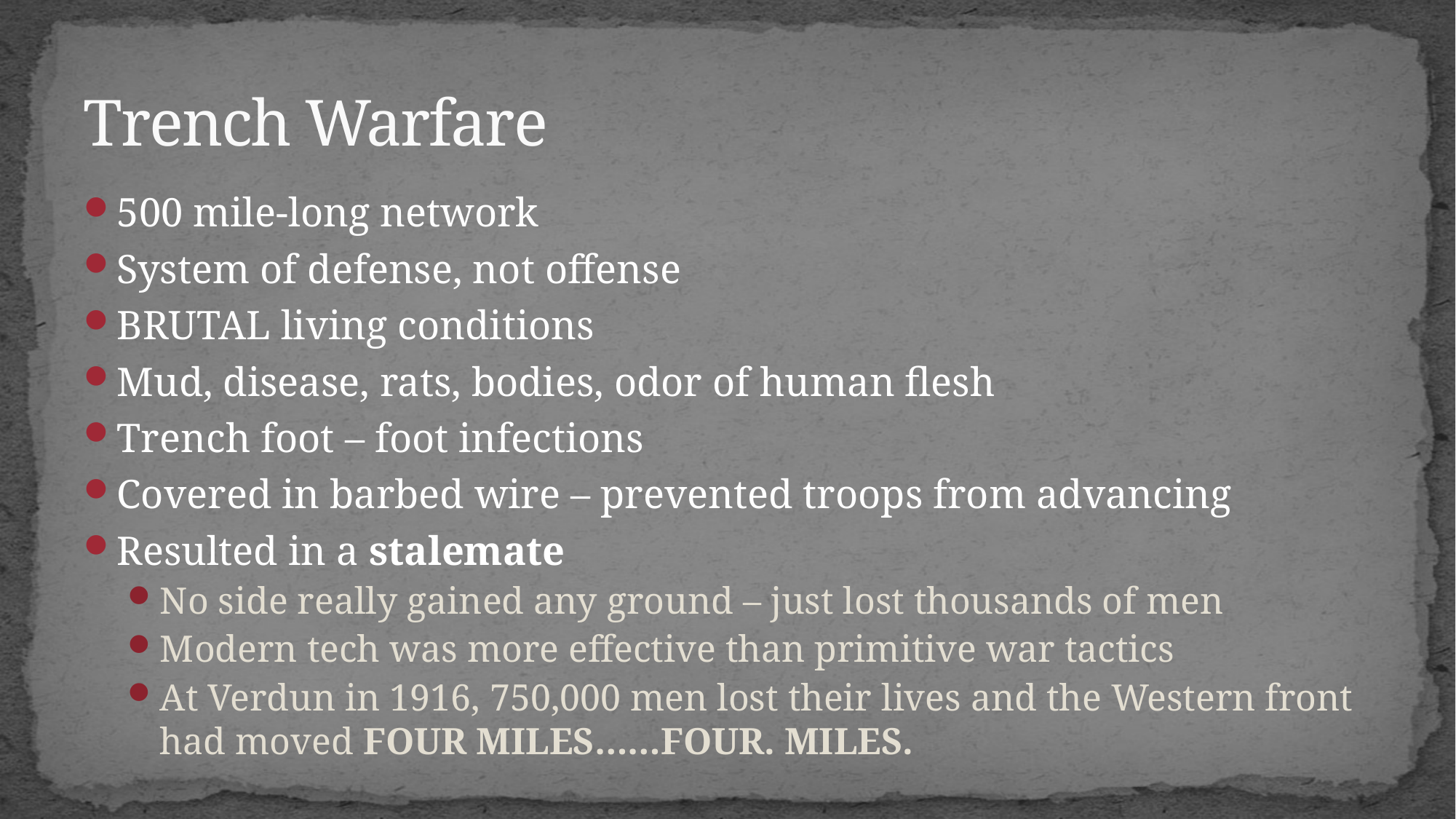

# Trench Warfare
500 mile-long network
System of defense, not offense
BRUTAL living conditions
Mud, disease, rats, bodies, odor of human flesh
Trench foot – foot infections
Covered in barbed wire – prevented troops from advancing
Resulted in a stalemate
No side really gained any ground – just lost thousands of men
Modern tech was more effective than primitive war tactics
At Verdun in 1916, 750,000 men lost their lives and the Western front had moved FOUR MILES……FOUR. MILES.